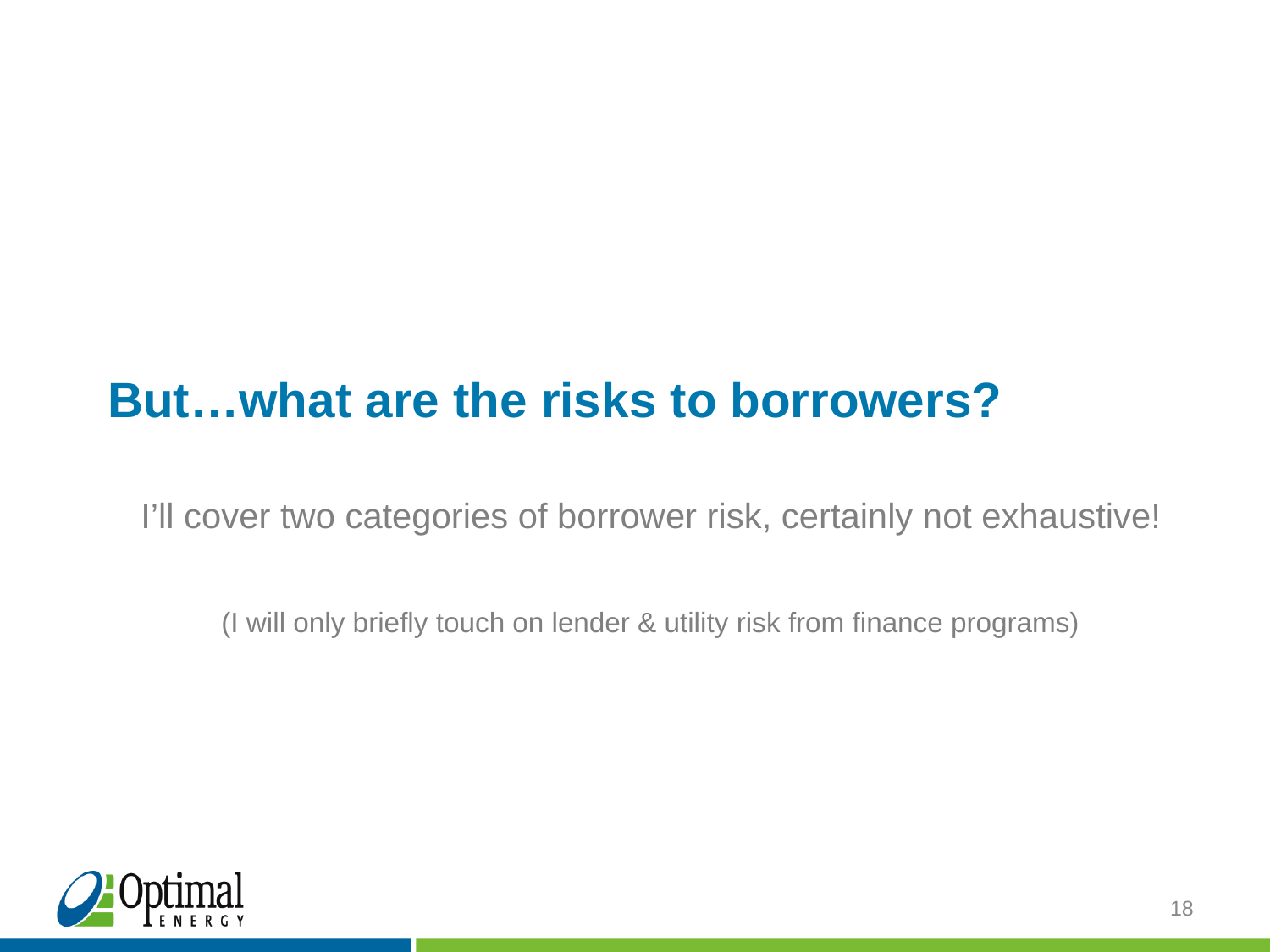

# But…what are the risks to borrowers?
I’ll cover two categories of borrower risk, certainly not exhaustive!
(I will only briefly touch on lender & utility risk from finance programs)
18